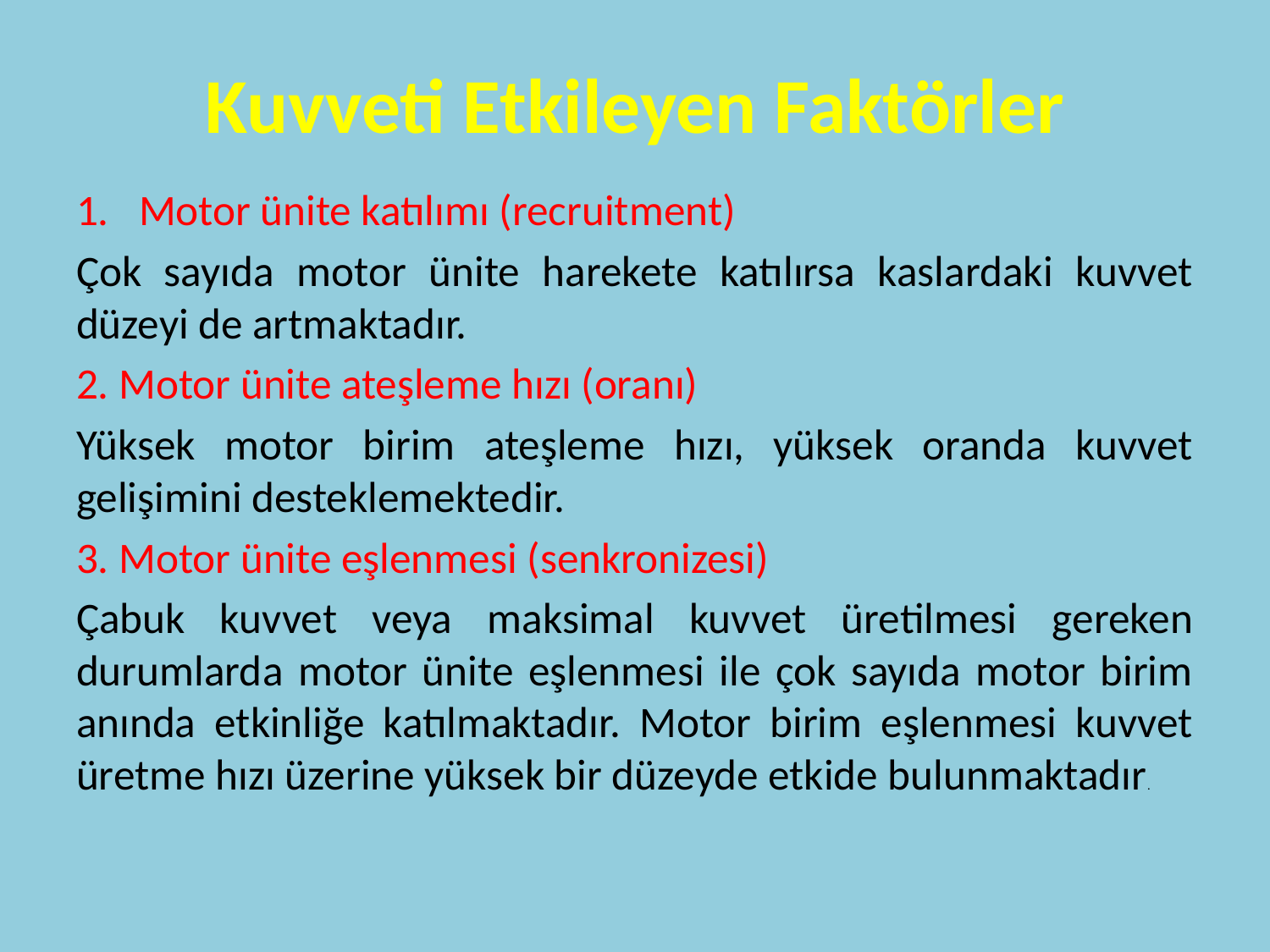

# Kuvveti Etkileyen Faktörler
Motor ünite katılımı (recruitment)
Çok sayıda motor ünite harekete katılırsa kaslardaki kuvvet düzeyi de artmaktadır.
2. Motor ünite ateşleme hızı (oranı)
Yüksek motor birim ateşleme hızı, yüksek oranda kuvvet gelişimini desteklemektedir.
3. Motor ünite eşlenmesi (senkronizesi)
Çabuk kuvvet veya maksimal kuvvet üretilmesi gereken durumlarda motor ünite eşlenmesi ile çok sayıda motor birim anında etkinliğe katılmaktadır. Motor birim eşlenmesi kuvvet üretme hızı üzerine yüksek bir düzeyde etkide bulunmaktadır.